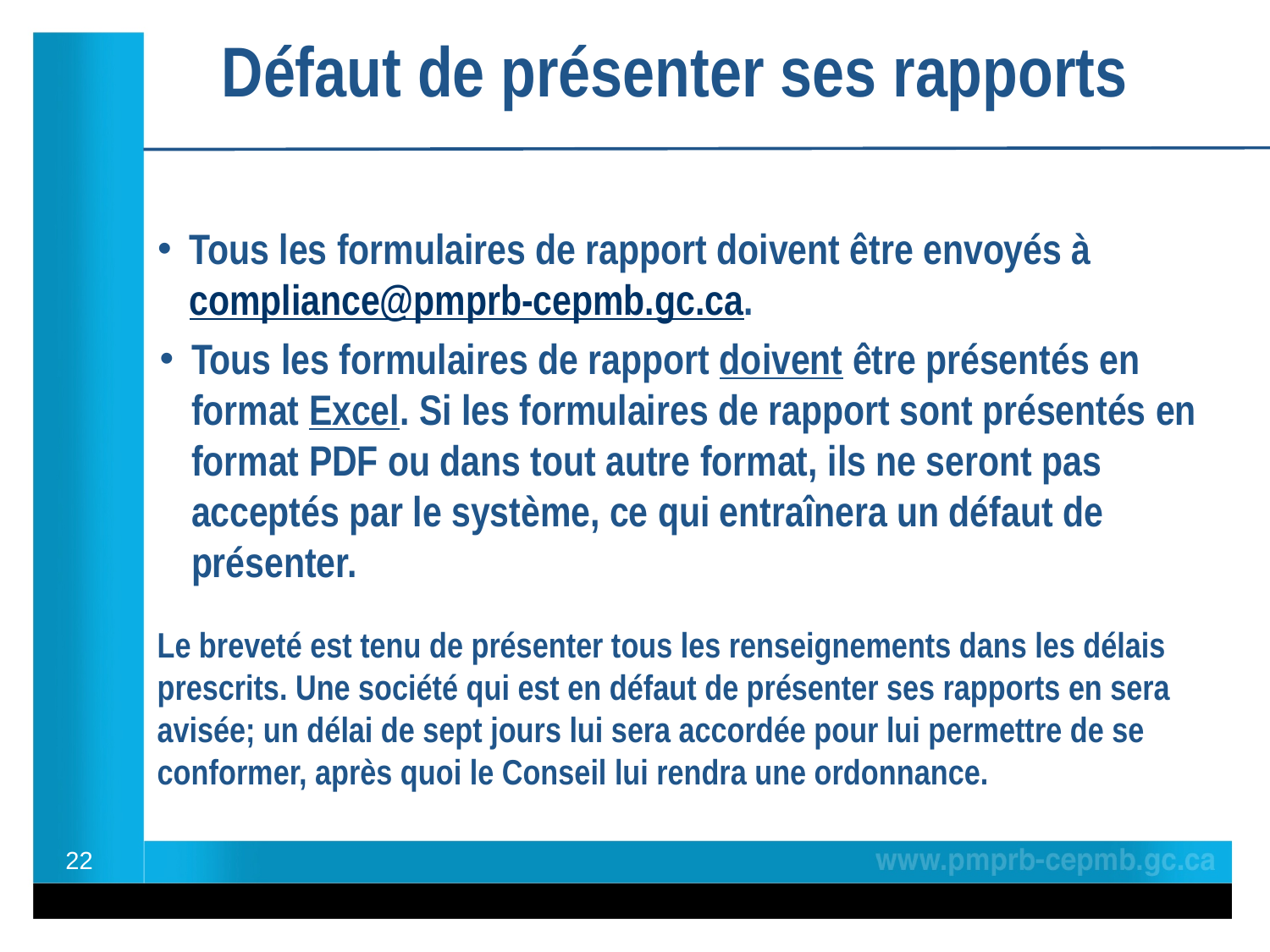

# Défaut de présenter ses rapports

Tous les formulaires de rapport doivent être envoyés à compliance@pmprb-cepmb.gc.ca.
Tous les formulaires de rapport doivent être présentés en format Excel. Si les formulaires de rapport sont présentés en format PDF ou dans tout autre format, ils ne seront pas acceptés par le système, ce qui entraînera un défaut de présenter.
Le breveté est tenu de présenter tous les renseignements dans les délais prescrits. Une société qui est en défaut de présenter ses rapports en sera avisée; un délai de sept jours lui sera accordée pour lui permettre de se conformer, après quoi le Conseil lui rendra une ordonnance.
22